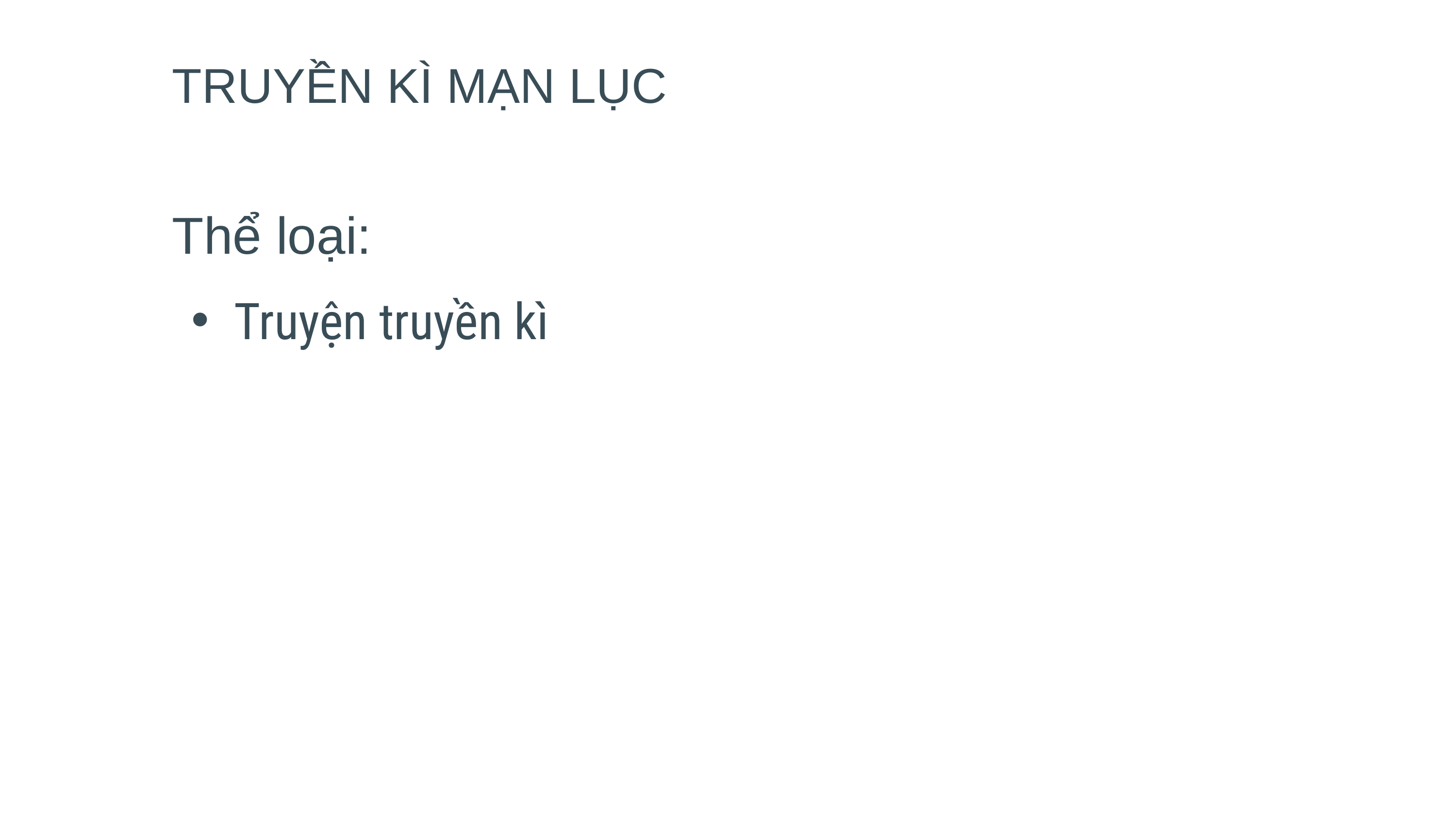

TRUYỀN KÌ MẠN LỤC
Thể loại:
Truyện truyền kì